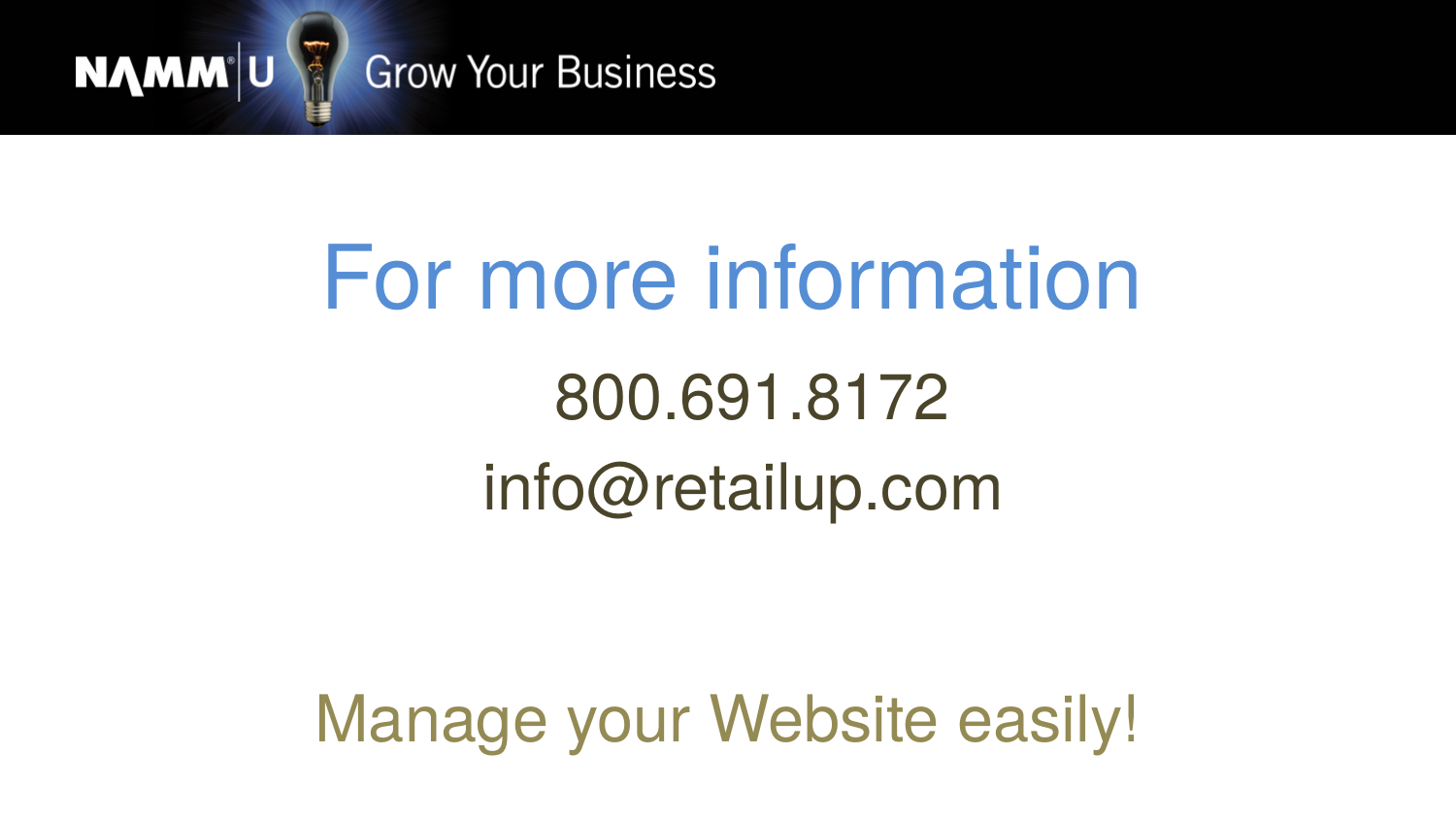

# For more information
800.691.8172
info@retailup.com

Manage your Website easily!